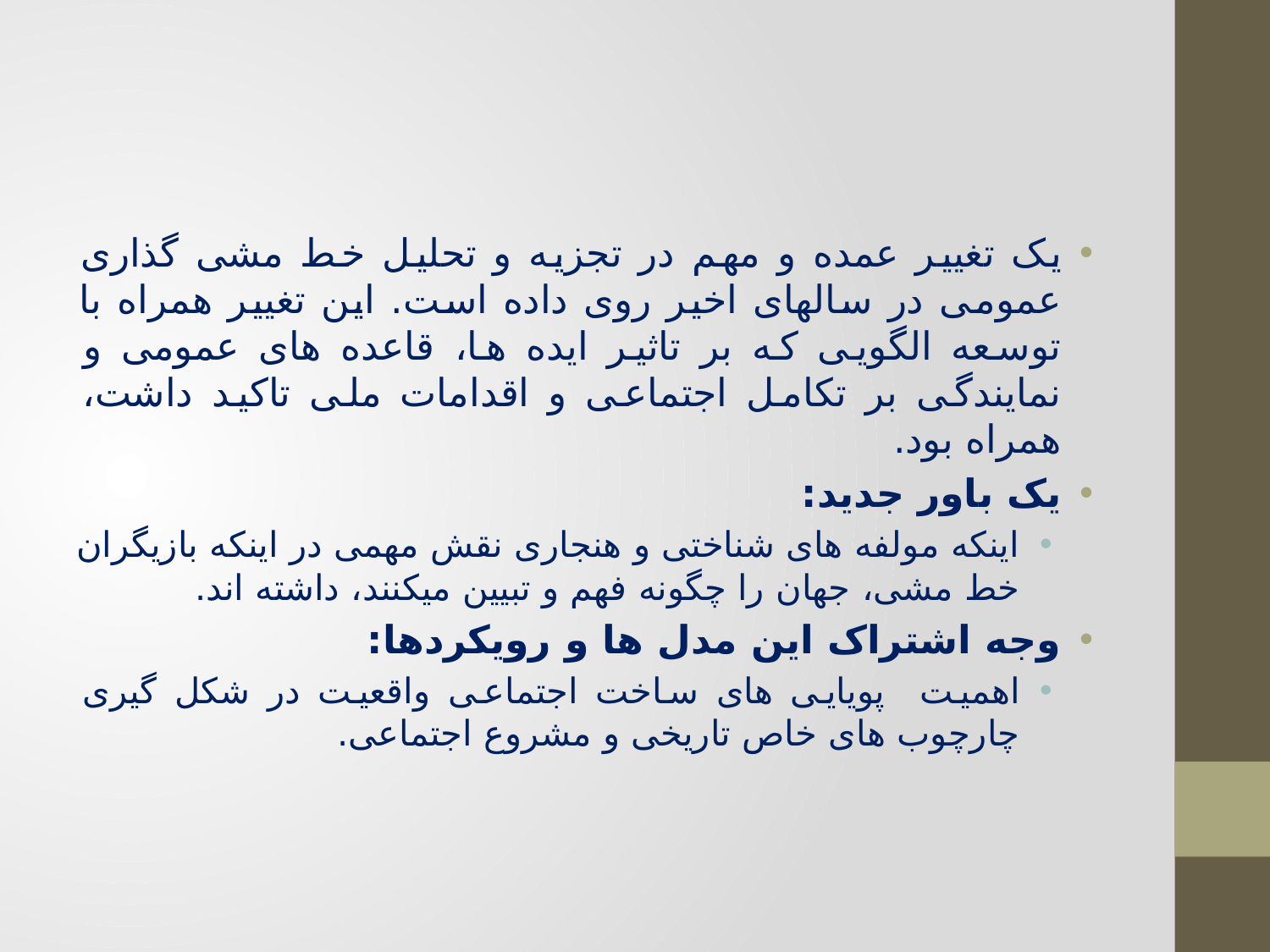

#
یک تغییر عمده و مهم در تجزیه و تحلیل خط مشی گذاری عمومی در سالهای اخیر روی داده است. این تغییر همراه با توسعه الگویی که بر تاثیر ایده ها،‌ قاعده های عمومی و نمایندگی بر تکامل اجتماعی و اقدامات ملی تاکید داشت، همراه بود.
یک باور جدید:
اینکه مولفه های شناختی و هنجاری نقش مهمی در اینکه بازیگران خط مشی، جهان را چگونه فهم و تبیین میکنند، داشته اند.
وجه اشتراک این مدل ها و رویکردها:
اهمیت  پویایی های ساخت اجتماعی واقعیت در شکل گیری چارچوب های خاص تاریخی و مشروع اجتماعی.